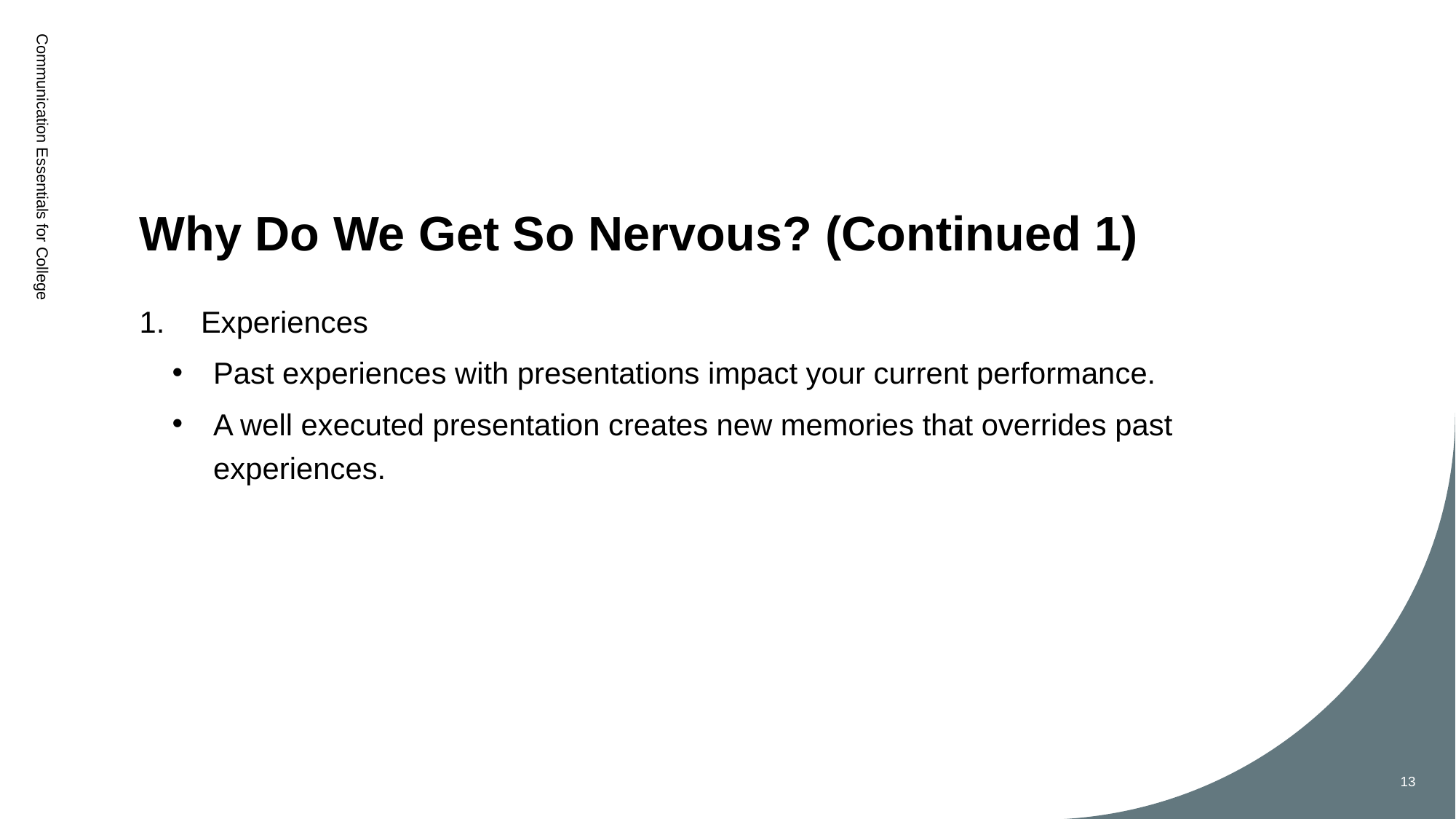

# Why Do We Get So Nervous? (Continued 1)
Communication Essentials for College
Experiences
Past experiences with presentations impact your current performance.
A well executed presentation creates new memories that overrides past experiences.

13